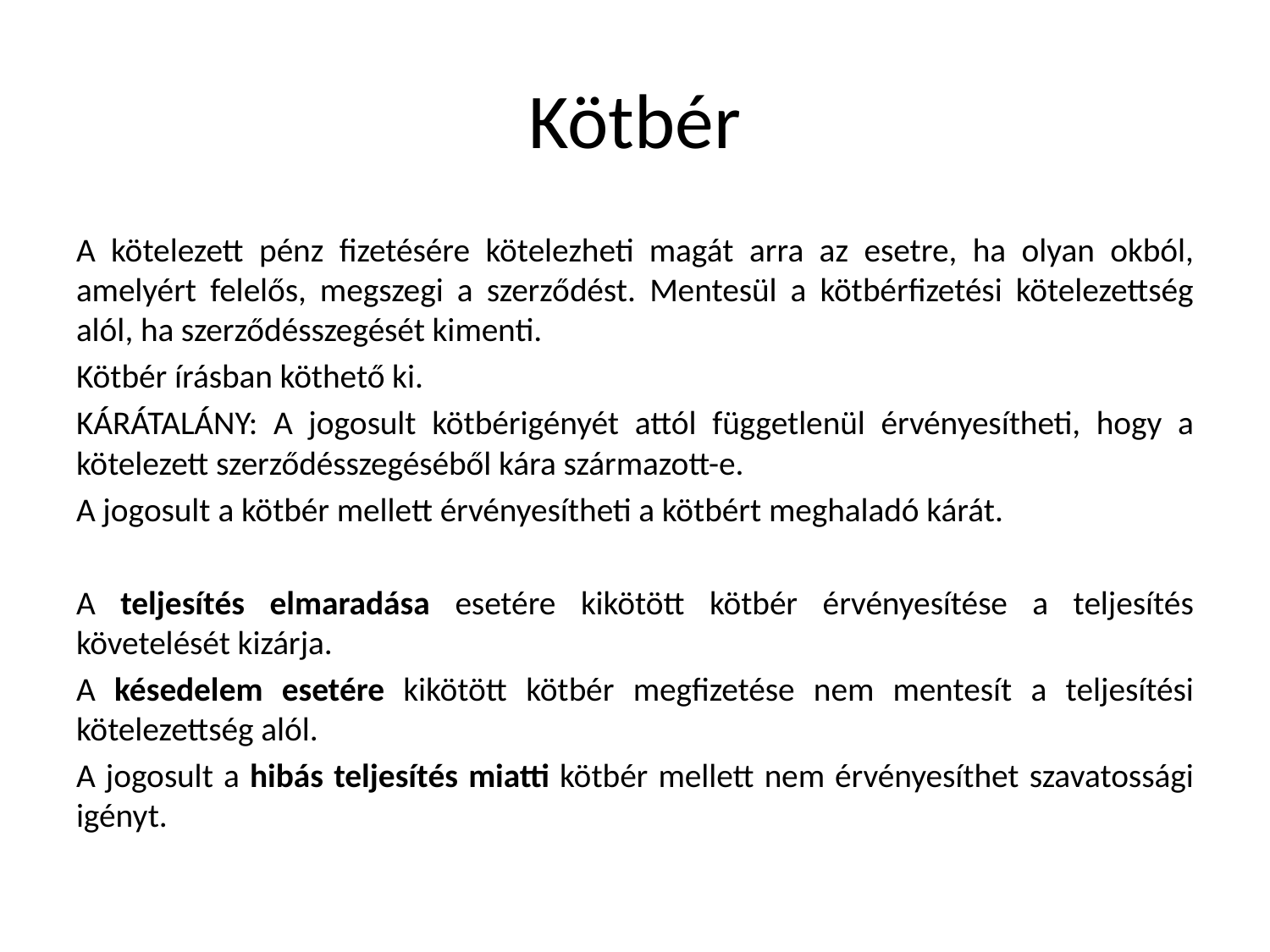

# Kötbér
A kötelezett pénz fizetésére kötelezheti magát arra az esetre, ha olyan okból, amelyért felelős, megszegi a szerződést. Mentesül a kötbérfizetési kötelezettség alól, ha szerződésszegését kimenti.
Kötbér írásban köthető ki.
KÁRÁTALÁNY: A jogosult kötbérigényét attól függetlenül érvényesítheti, hogy a kötelezett szerződésszegéséből kára származott-e.
A jogosult a kötbér mellett érvényesítheti a kötbért meghaladó kárát.

A teljesítés elmaradása esetére kikötött kötbér érvényesítése a teljesítés követelését kizárja.
A késedelem esetére kikötött kötbér megfizetése nem mentesít a teljesítési kötelezettség alól.
A jogosult a hibás teljesítés miatti kötbér mellett nem érvényesíthet szavatossági igényt.